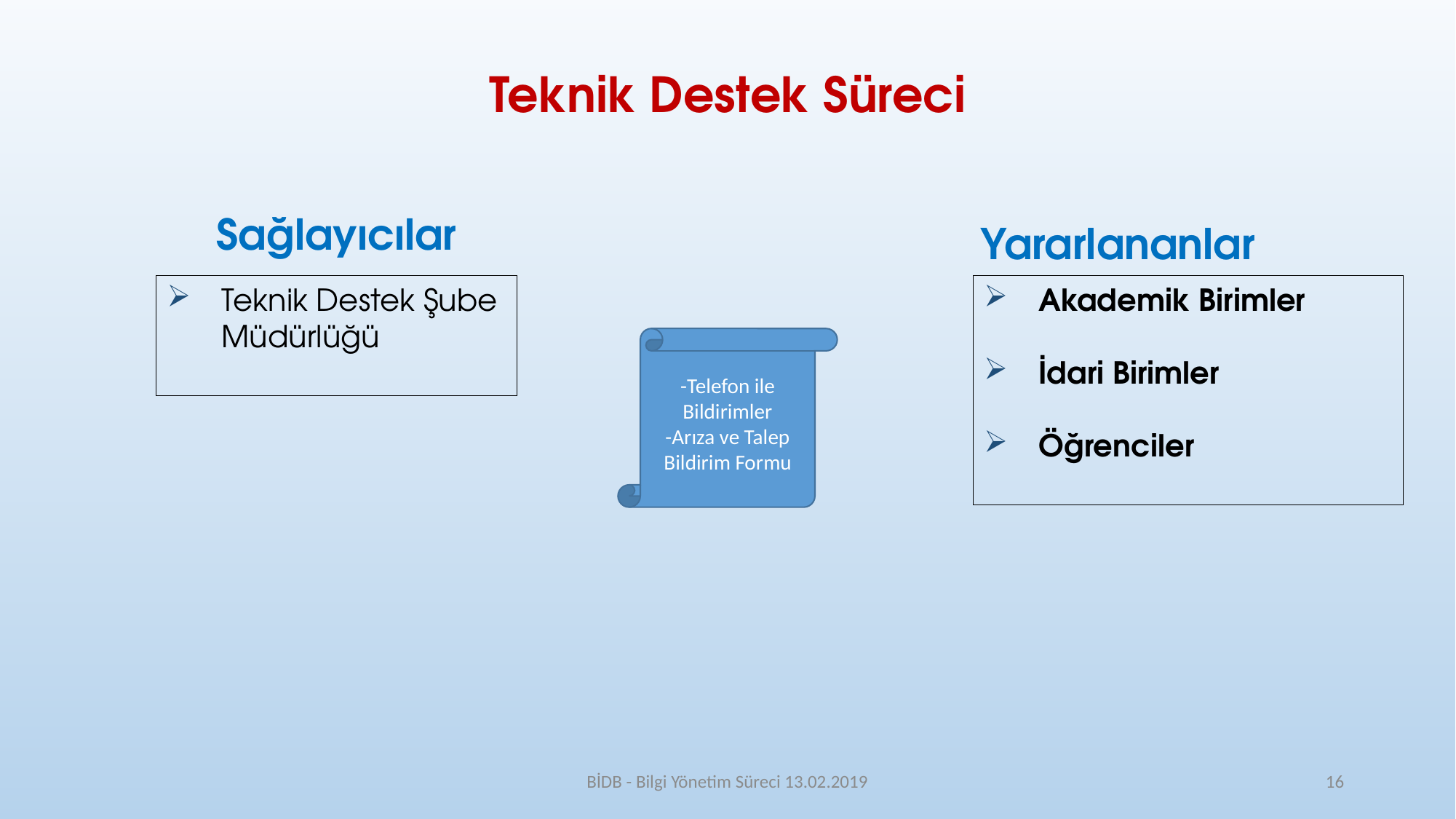

# Teknik Destek Süreci
Sağlayıcılar
Yararlananlar
Teknik Destek Şube Müdürlüğü

Akademik Birimler

İdari Birimler

Öğrenciler

-Telefon ile Bildirimler
-Arıza ve Talep Bildirim Formu
BİDB - Bilgi Yönetim Süreci 13.02.2019
16